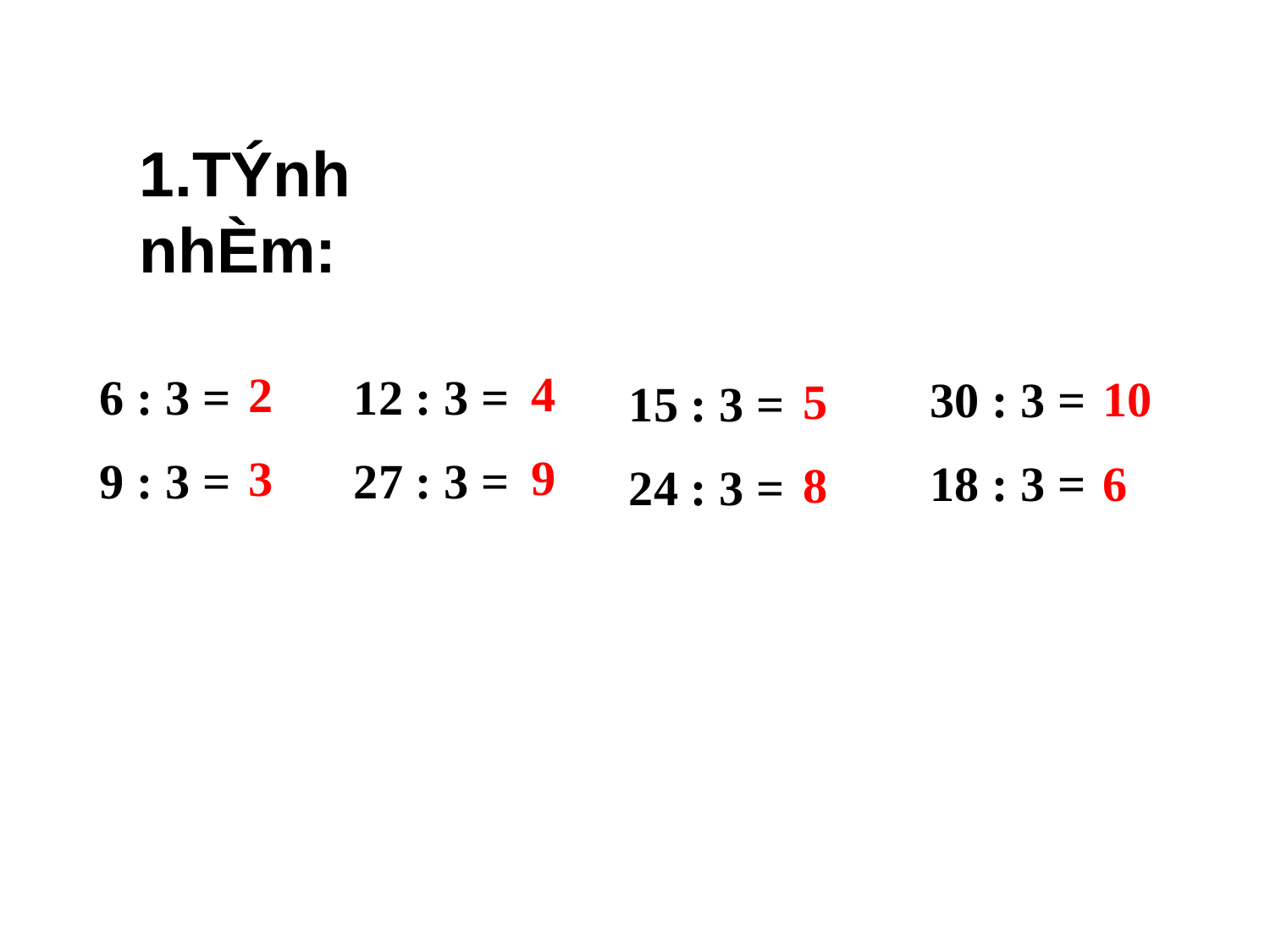

1.TÝnh nhÈm:
4
9
2
3
6 : 3 =
9 : 3 =
12 : 3 =
27 : 3 =
10
6
30 : 3 =
18 : 3 =
5
8
15 : 3 =
24 : 3 =